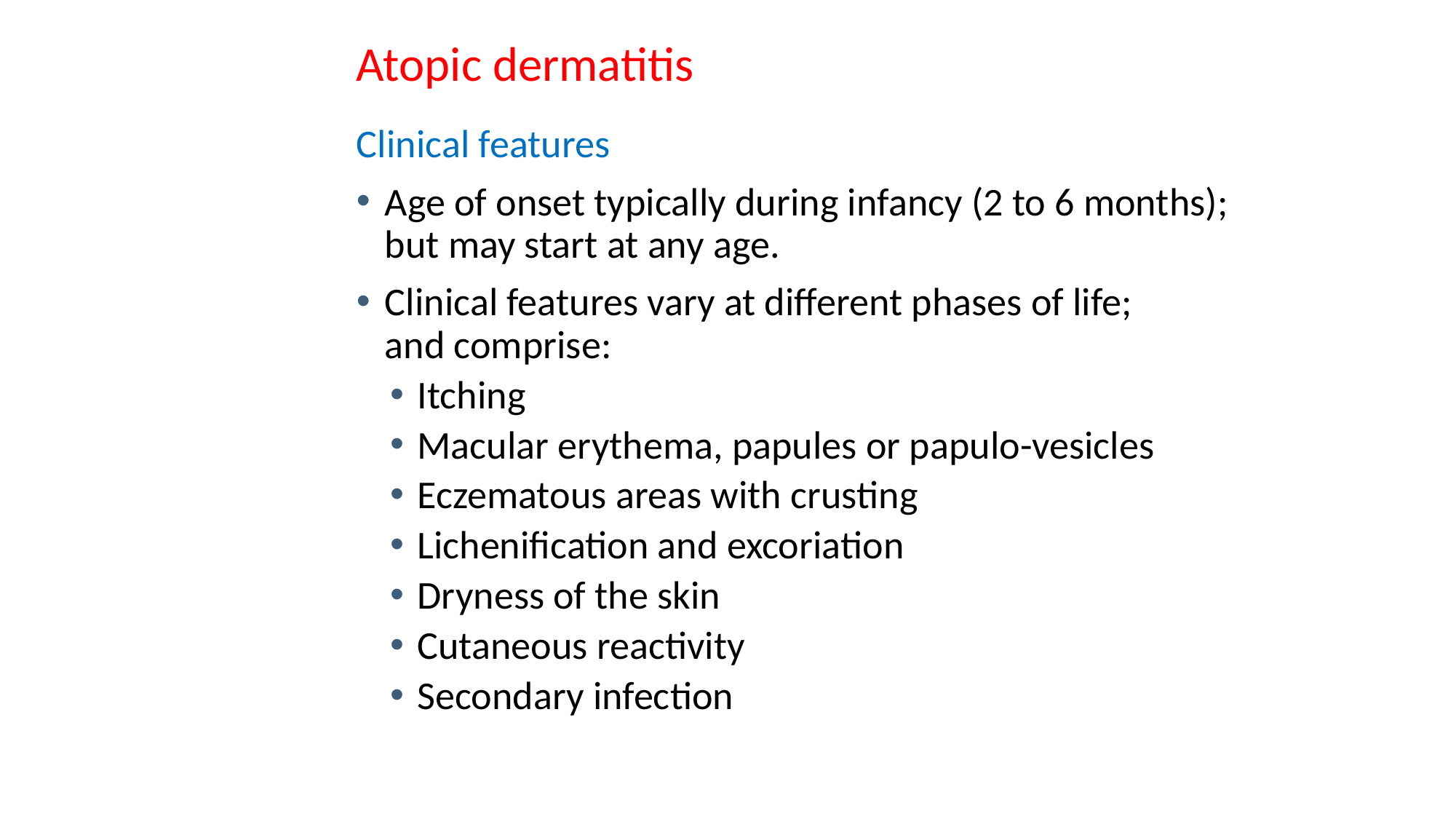

# Atopic dermatitis
Clinical features
Age of onset typically during infancy (2 to 6 months); but may start at any age.
Clinical features vary at different phases of life;        and comprise:
Itching
Macular erythema, papules or papulo-vesicles
Eczematous areas with crusting
Lichenification and excoriation
Dryness of the skin
Cutaneous reactivity
Secondary infection